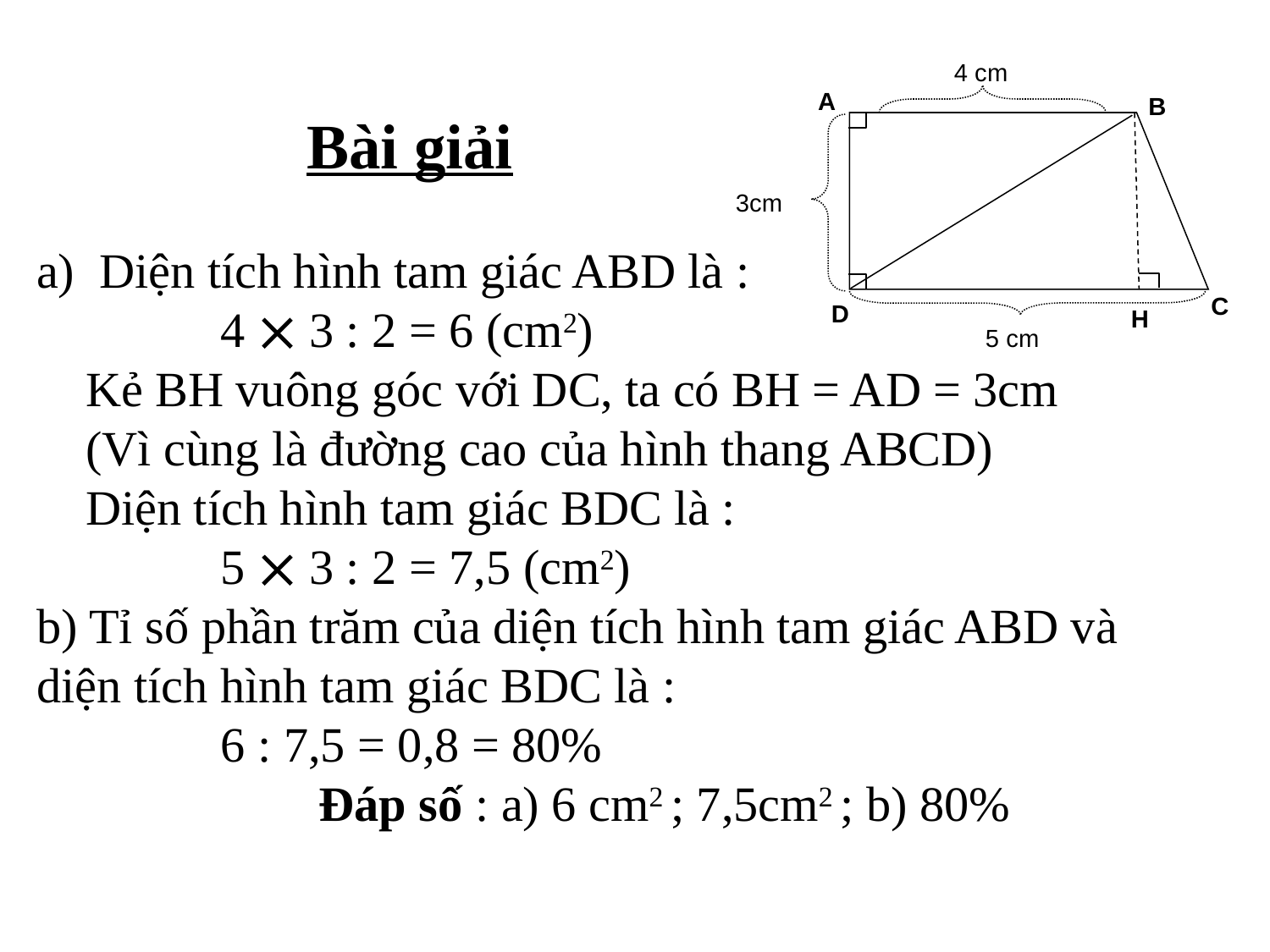

4 cm

3cm
5 cm
A
B

C
D

H
Bài giải

a)  Diện tích hình tam giác ABD là :
               4 × 3 : 2 = 6 (cm2)
    Kẻ BH vuông góc với DC, ta có BH = AD = 3cm
    (Vì cùng là đường cao của hình thang ABCD)
    Diện tích hình tam giác BDC là :
               5 × 3 : 2 = 7,5 (cm2)
b) Tỉ số phần trăm của diện tích hình tam giác ABD và  diện tích hình tam giác BDC là :
               6 : 7,5 = 0,8 = 80%
                       Đáp số : a) 6 cm2 ; 7,5cm2 ; b) 80%